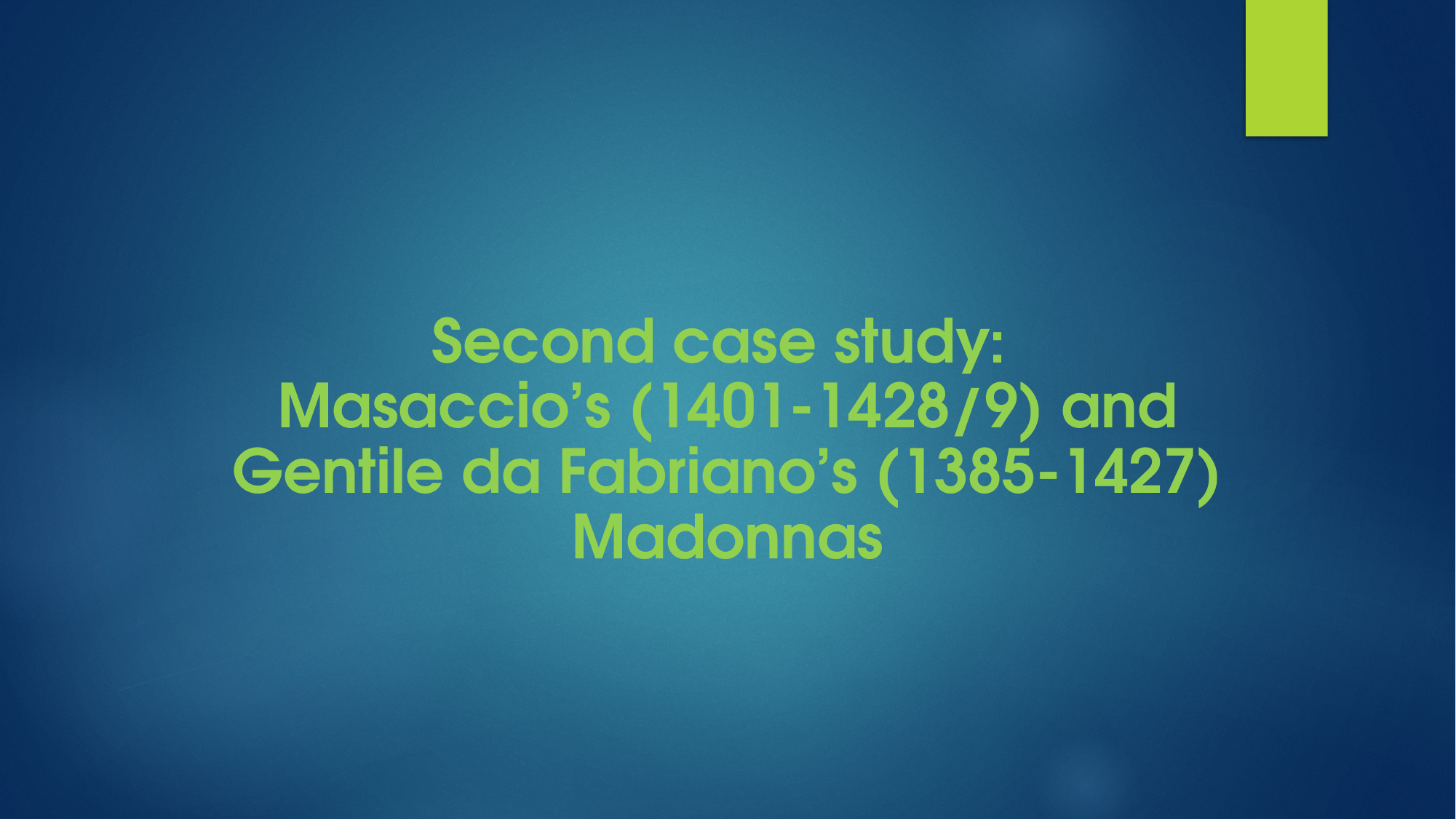

# Second case study: Masaccio’s (1401-1428/9) and Gentile da Fabriano’s (1385-1427) Madonnas